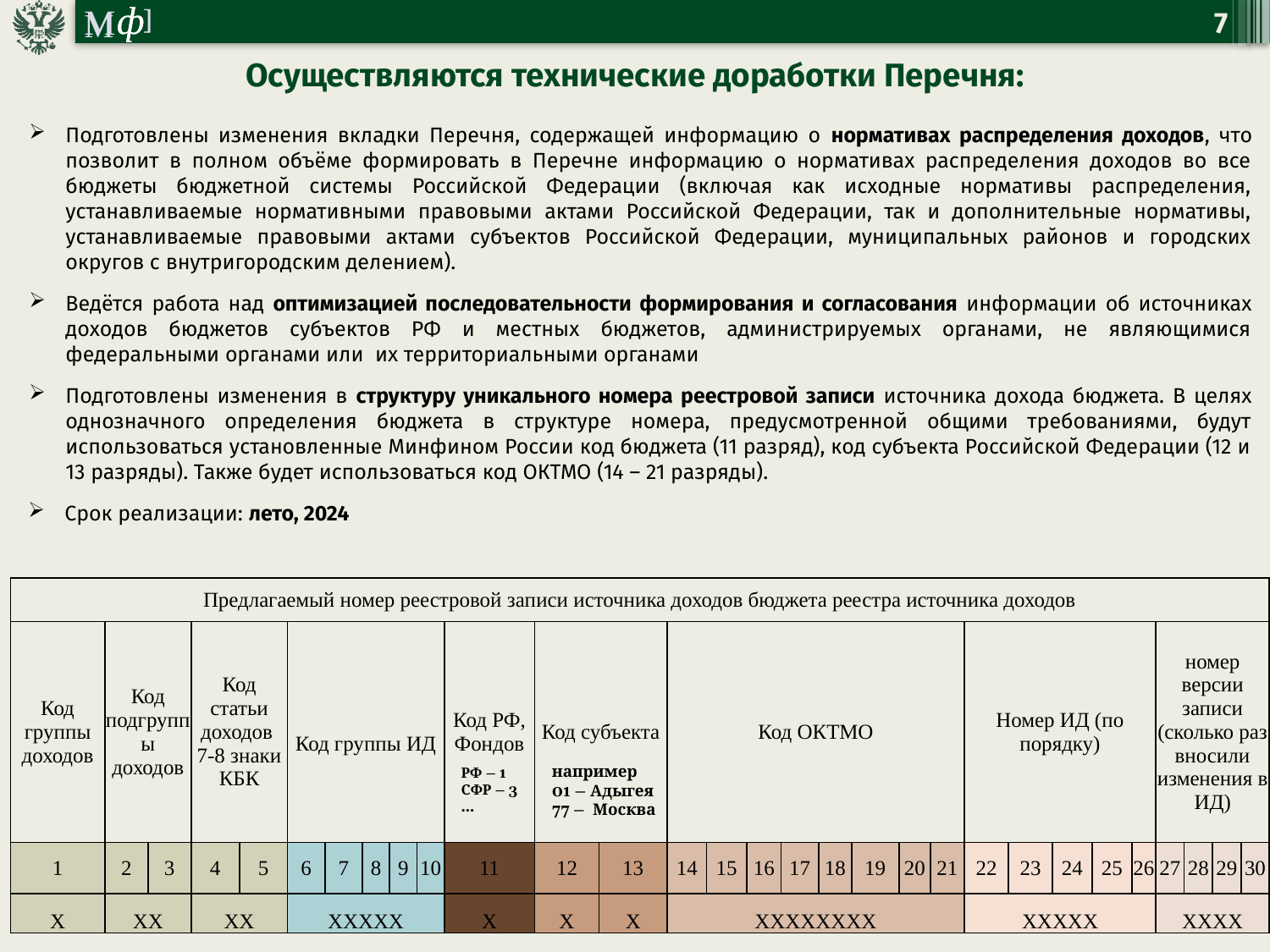

7
Осуществляются технические доработки Перечня:
Подготовлены изменения вкладки Перечня, содержащей информацию о нормативах распределения доходов, что позволит в полном объёме формировать в Перечне информацию о нормативах распределения доходов во все бюджеты бюджетной системы Российской Федерации (включая как исходные нормативы распределения, устанавливаемые нормативными правовыми актами Российской Федерации, так и дополнительные нормативы, устанавливаемые правовыми актами субъектов Российской Федерации, муниципальных районов и городских округов с внутригородским делением).
Ведётся работа над оптимизацией последовательности формирования и согласования информации об источниках доходов бюджетов субъектов РФ и местных бюджетов, администрируемых органами, не являющимися федеральными органами или  их территориальными органами
Подготовлены изменения в структуру уникального номера реестровой записи источника дохода бюджета. В целях однозначного определения бюджета в структуре номера, предусмотренной общими требованиями, будут использоваться установленные Минфином России код бюджета (11 разряд), код субъекта Российской Федерации (12 и 13 разряды). Также будет использоваться код ОКТМО (14 – 21 разряды).
Срок реализации: лето, 2024
| Предлагаемый номер реестровой записи источника доходов бюджета реестра источника доходов |  |  |  |  |  |  |  |  |  |  |  |  |  |  |  |  |  |  |  |  |  |  |  |  |  |  |  |  |  |
| --- | --- | --- | --- | --- | --- | --- | --- | --- | --- | --- | --- | --- | --- | --- | --- | --- | --- | --- | --- | --- | --- | --- | --- | --- | --- | --- | --- | --- | --- |
| Код группы доходов | Код подгруппы доходов |  | Код статьи доходов 7-8 знаки КБК |  | Код группы ИД |  |  |  |  | Код РФ, Фондов | Код субъекта |  | Код ОКТМО |  |  |  |  |  |  |  | Номер ИД (по порядку) |  |  |  |  | номер версии записи (сколько раз вносили изменения в ИД) |  |  |  |
| 1 | 2 | 3 | 4 | 5 | 6 | 7 | 8 | 9 | 10 | 11 | 12 | 13 | 14 | 15 | 16 | 17 | 18 | 19 | 20 | 21 | 22 | 23 | 24 | 25 | 26 | 27 | 28 | 29 | 30 |
| X | XX |  | XX |  | ХХХХХ |  |  |  |  | X | Х | Х | ХХХХХХХХ |  |  |  |  |  |  |  | ХХХХХ |  |  |  |  | XXXX |  |  |  |
например
01 – Адыгея
77 –  Москва
РФ – 1
СФР – 3
…